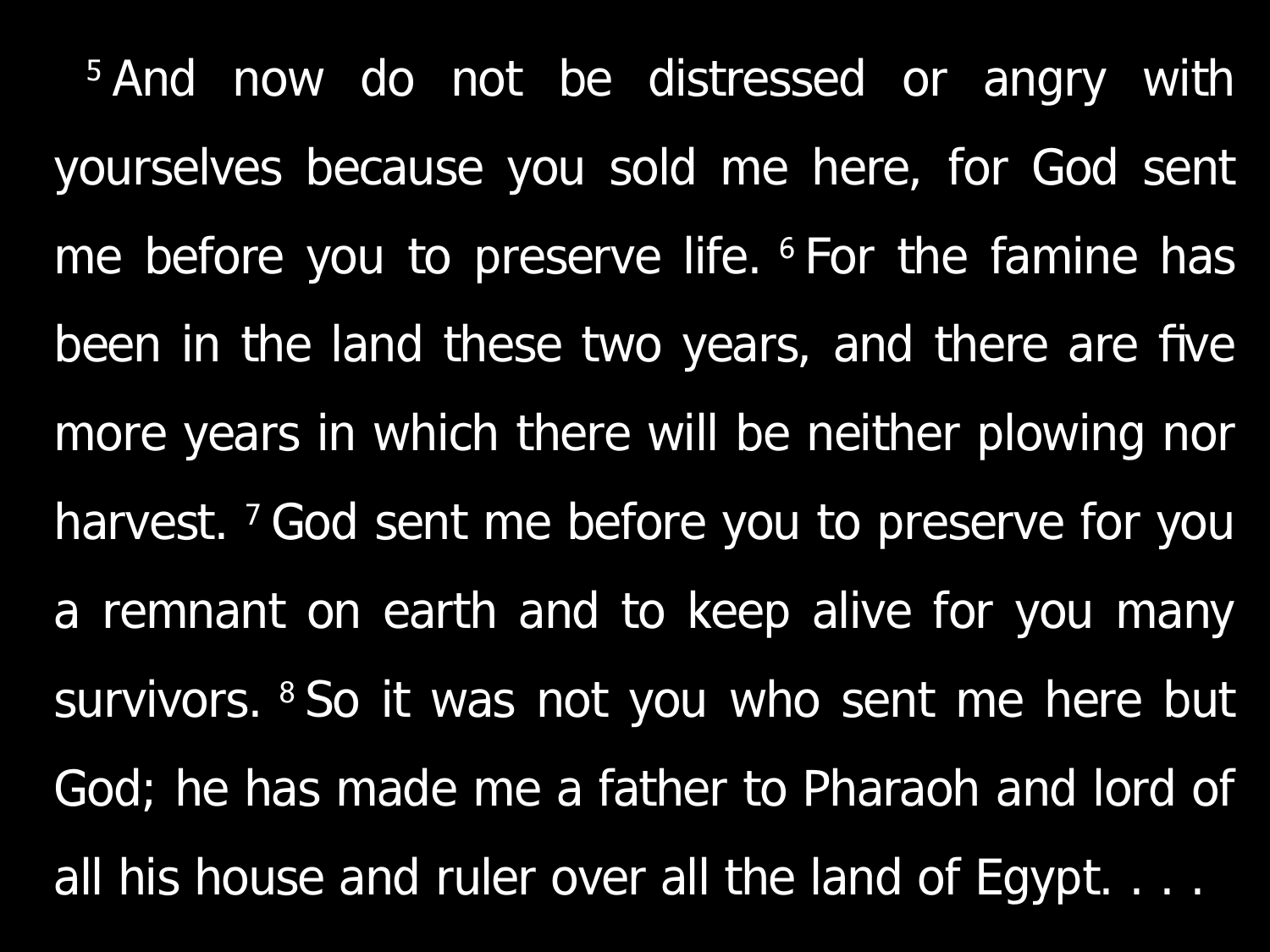

5 And now do not be distressed or angry with yourselves because you sold me here, for God sent me before you to preserve life. 6 For the famine has been in the land these two years, and there are five more years in which there will be neither plowing nor harvest. 7 God sent me before you to preserve for you a remnant on earth and to keep alive for you many survivors. 8 So it was not you who sent me here but God; he has made me a father to Pharaoh and lord of all his house and ruler over all the land of Egypt. . . .